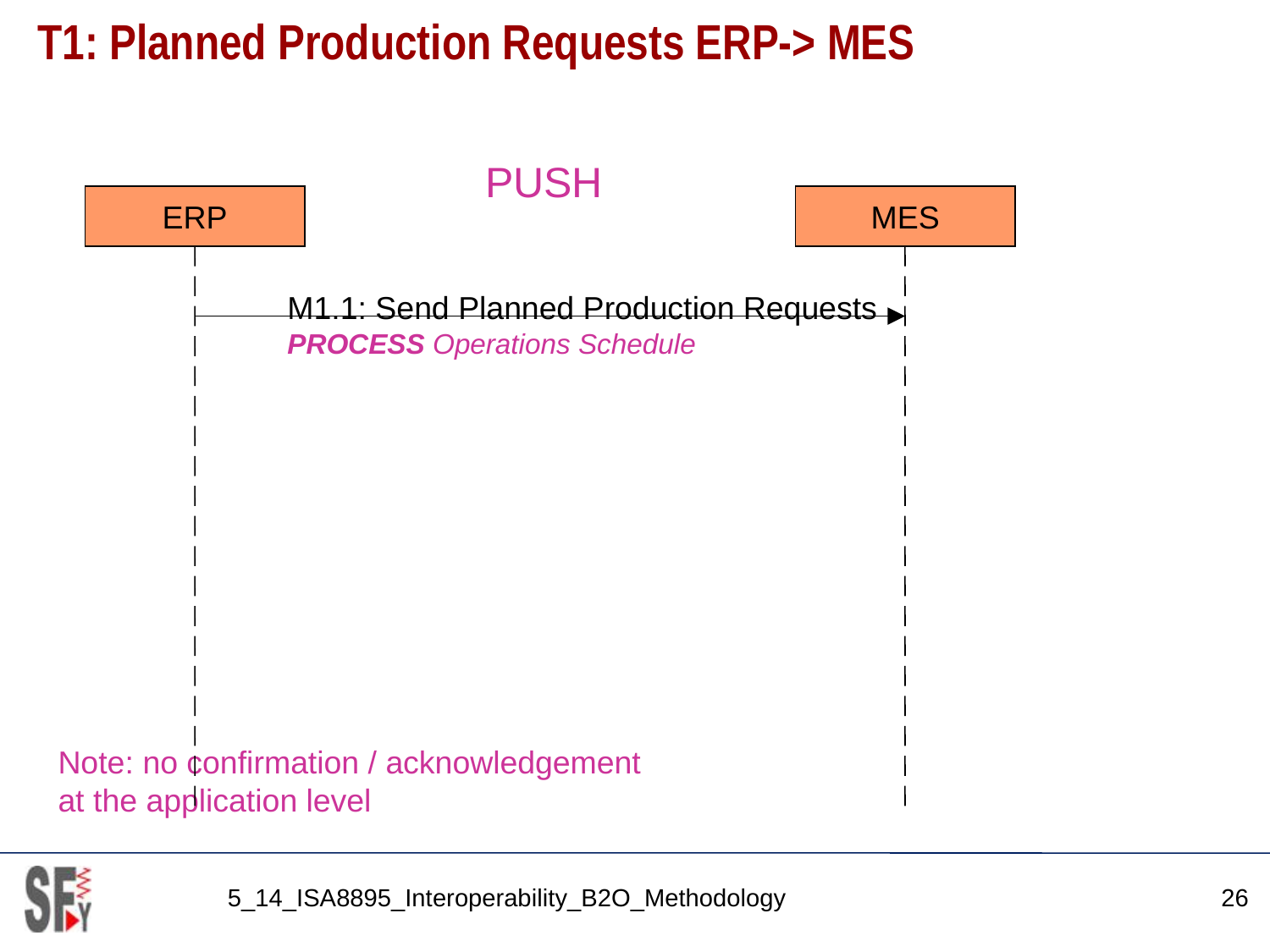

# T1: Planned Production Requests ERP-> MES
PUSH
ERP
MES

M1.1: Send Planned Production Requests
PROCESS Operations Schedule
Note: no confirmation / acknowledgement
at the application level
5_14_ISA8895_Interoperability_B2O_Methodology
26